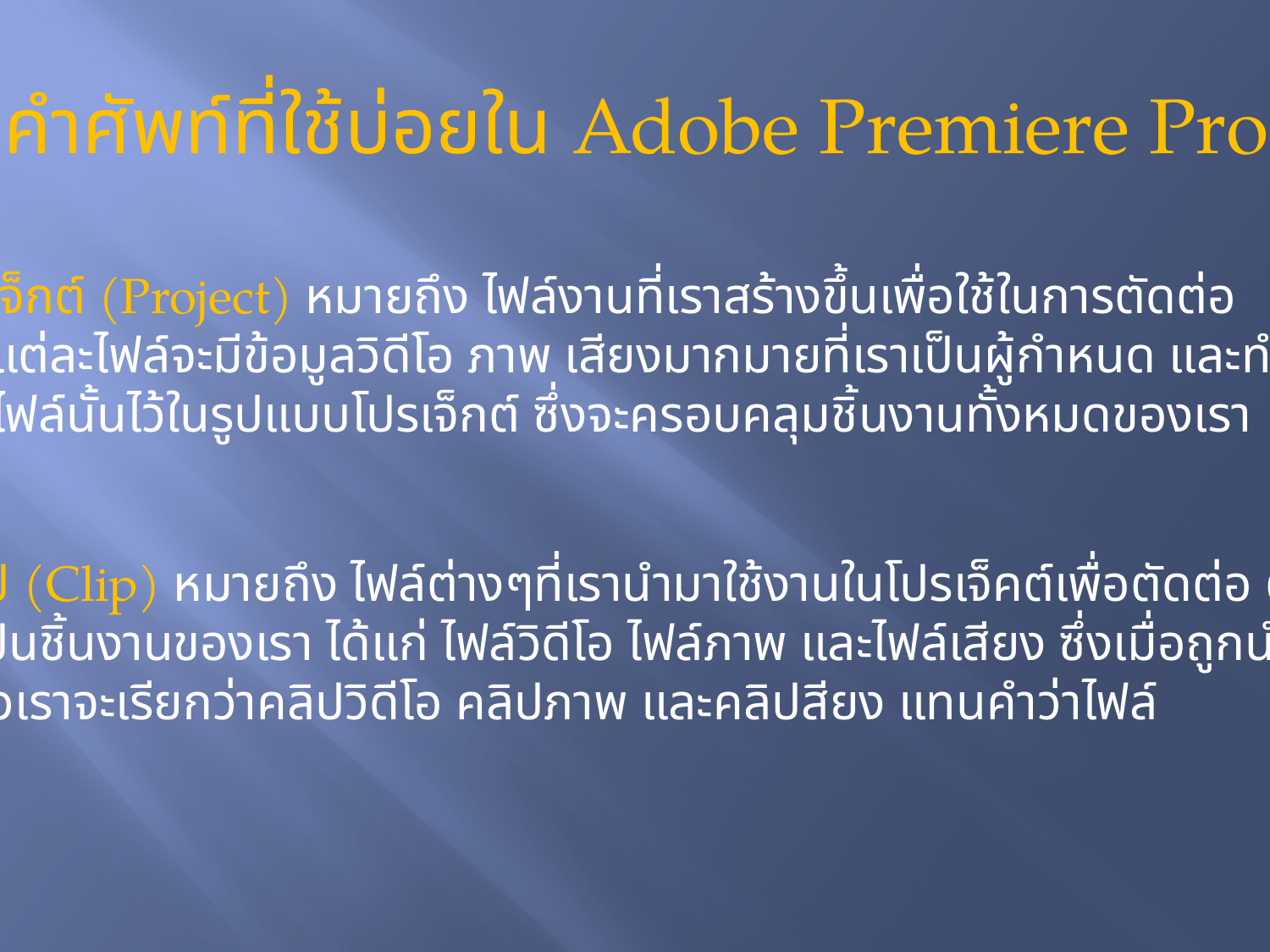

คำศัพท์ที่ใช้บ่อยใน Adobe Premiere Pro
โปรเจ็กต์ (Project) หมายถึง ไฟล์งานที่เราสร้างขึ้นเพื่อใช้ในการตัดต่อ
โดยแต่ละไฟล์จะมีข้อมูลวิดีโอ ภาพ เสียงมากมายที่เราเป็นผู้กำหนด และทำการ
เก็บไฟล์นั้นไว้ในรูปแบบโปรเจ็กต์ ซึ่งจะครอบคลุมชิ้นงานทั้งหมดของเรา
คลิป (Clip) หมายถึง ไฟล์ต่างๆที่เรานำมาใช้งานในโปรเจ็คต์เพื่อตัดต่อ ตกแต่ง
ให้เป็นชิ้นงานของเรา ได้แก่ ไฟล์วิดีโอ ไฟล์ภาพ และไฟล์เสียง ซึ่งเมื่อถูกนำเข้ามา
 แล้วเราจะเรียกว่าคลิปวิดีโอ คลิปภาพ และคลิปสียง แทนคำว่าไฟล์